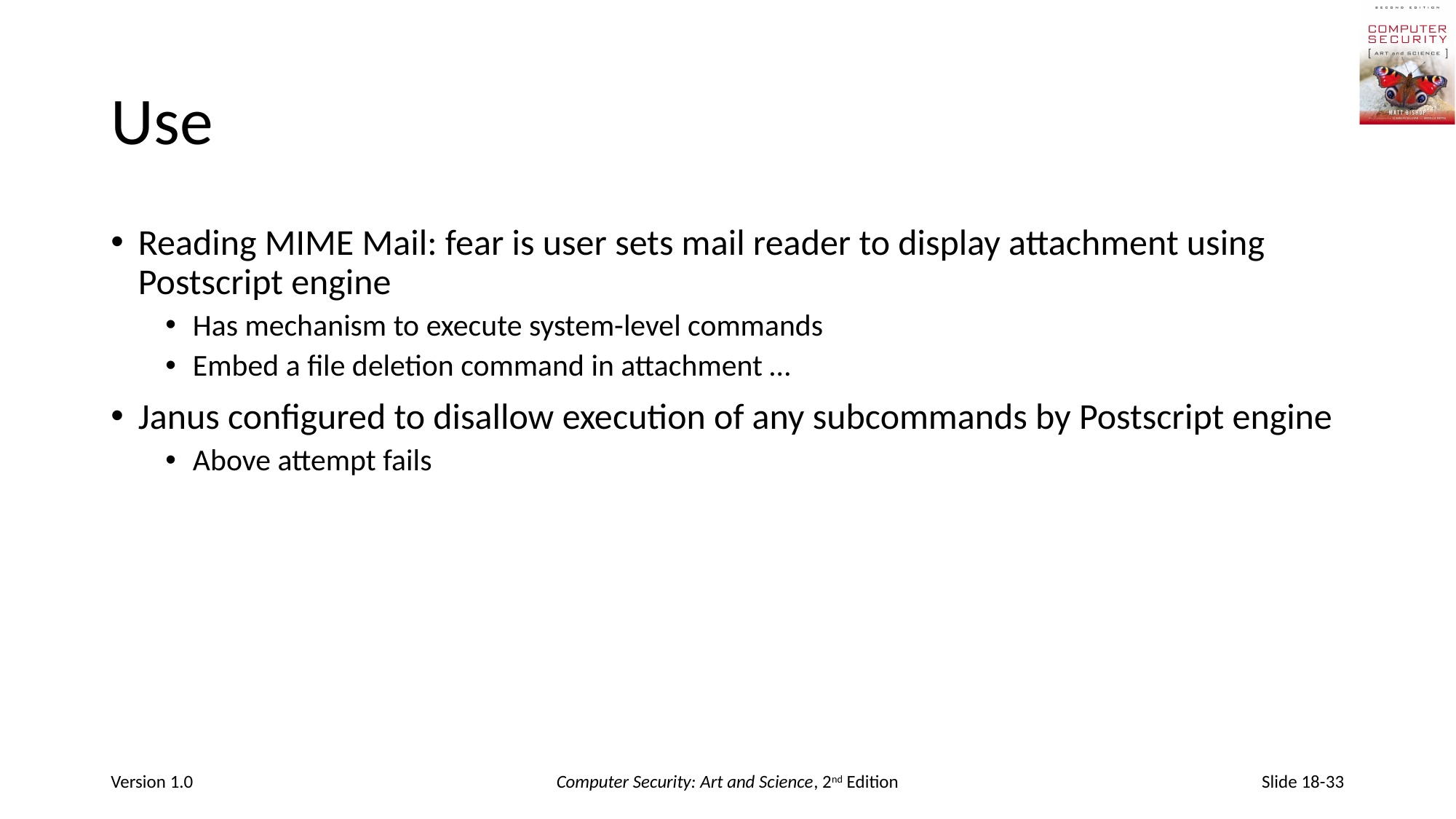

# Use
Reading MIME Mail: fear is user sets mail reader to display attachment using Postscript engine
Has mechanism to execute system-level commands
Embed a file deletion command in attachment …
Janus configured to disallow execution of any subcommands by Postscript engine
Above attempt fails
Version 1.0
Computer Security: Art and Science, 2nd Edition
Slide 18-33